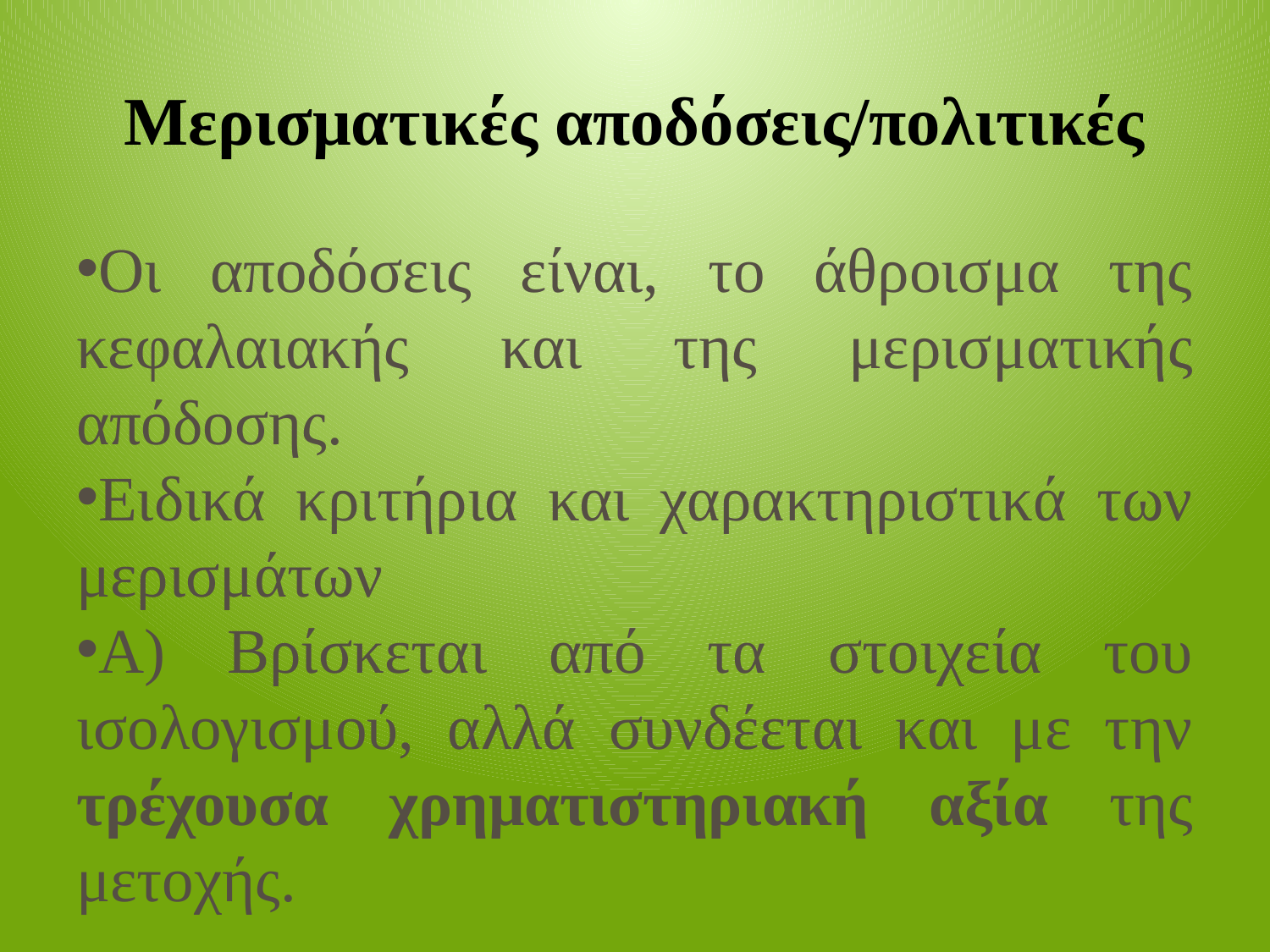

# Μερισματικές αποδόσεις/πολιτικές
Οι αποδόσεις είναι, το άθροισμα της κεφαλαιακής και της μερισματικής απόδοσης.
Ειδικά κριτήρια και χαρακτηριστικά των μερισμάτων
Α) Βρίσκεται από τα στοιχεία του ισολογισμού, αλλά συνδέεται και με την τρέχουσα χρηματιστηριακή αξία της μετοχής.